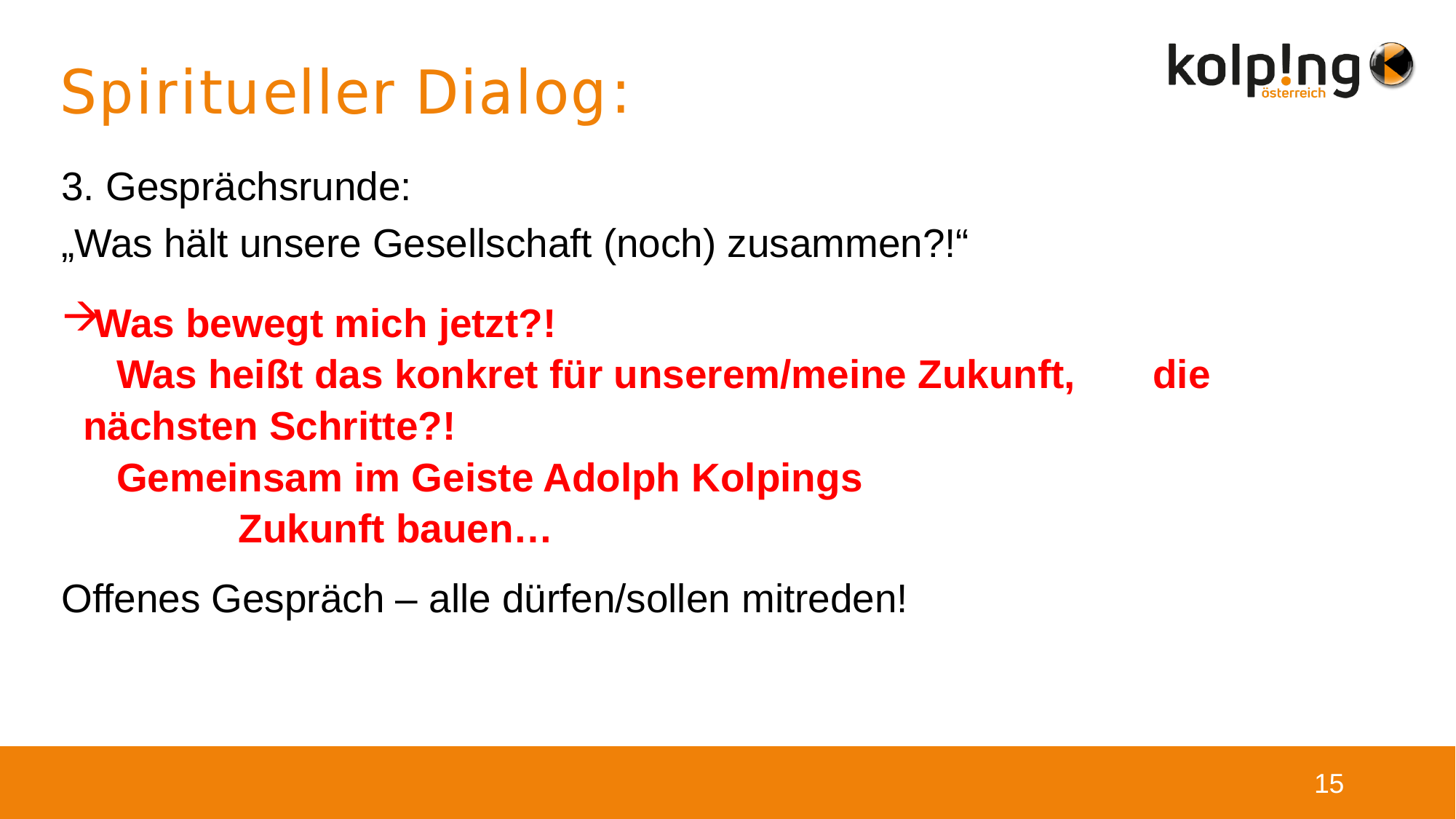

# Spiritueller Dialog:
3. Gesprächsrunde:
„Was hält unsere Gesellschaft (noch) zusammen?!“
 Was bewegt mich jetzt?!
   Was heißt das konkret für unserem/meine Zukunft,    		die nächsten Schritte?!
   Gemeinsam im Geiste Adolph Kolpings
              Zukunft bauen…

Offenes Gespräch – alle dürfen/sollen mitreden!